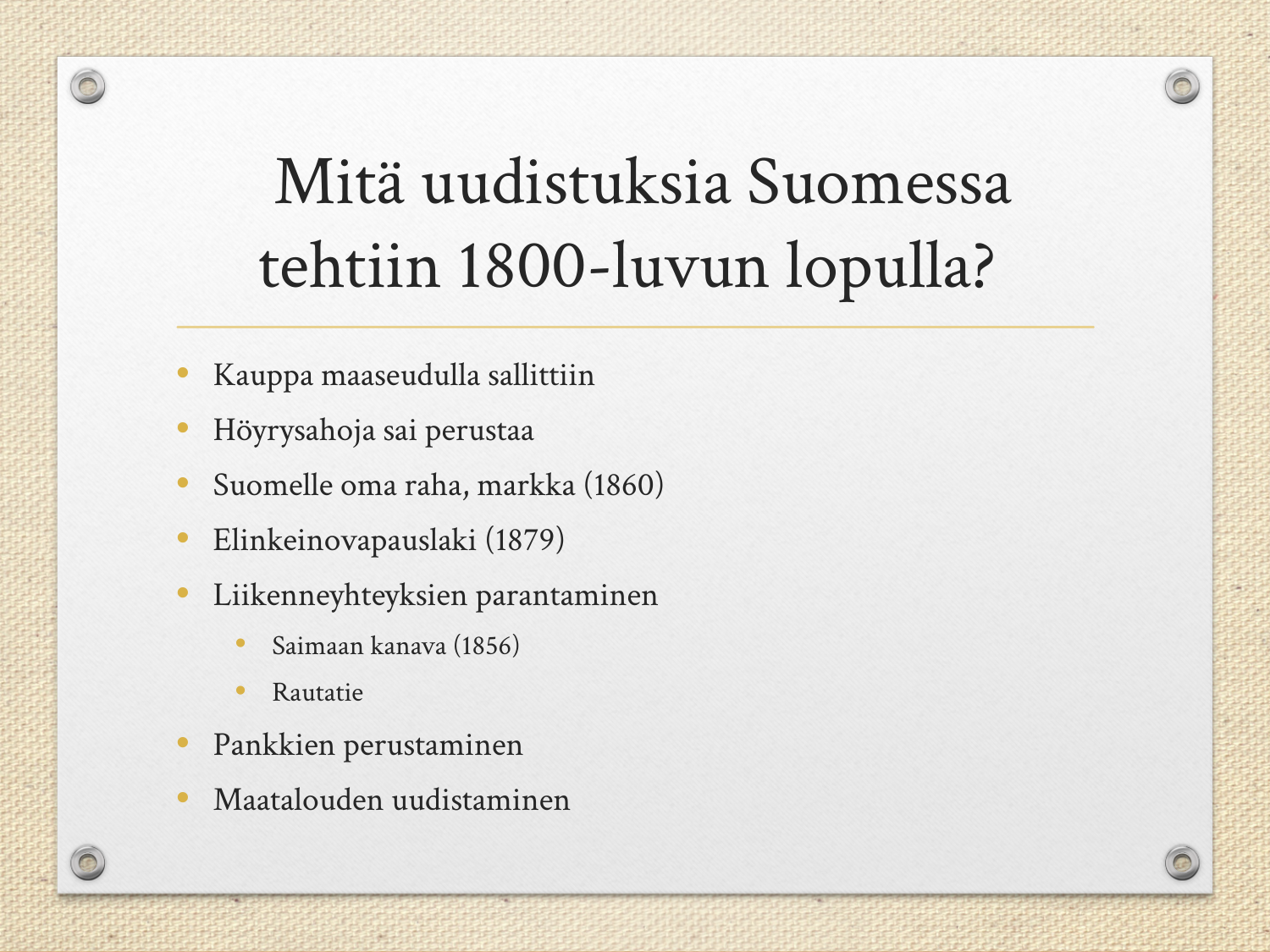

# Mitä uudistuksia Suomessa tehtiin 1800-luvun lopulla?
Kauppa maaseudulla sallittiin
Höyrysahoja sai perustaa
Suomelle oma raha, markka (1860)
Elinkeinovapauslaki (1879)
Liikenneyhteyksien parantaminen
Saimaan kanava (1856)
Rautatie
Pankkien perustaminen
Maatalouden uudistaminen